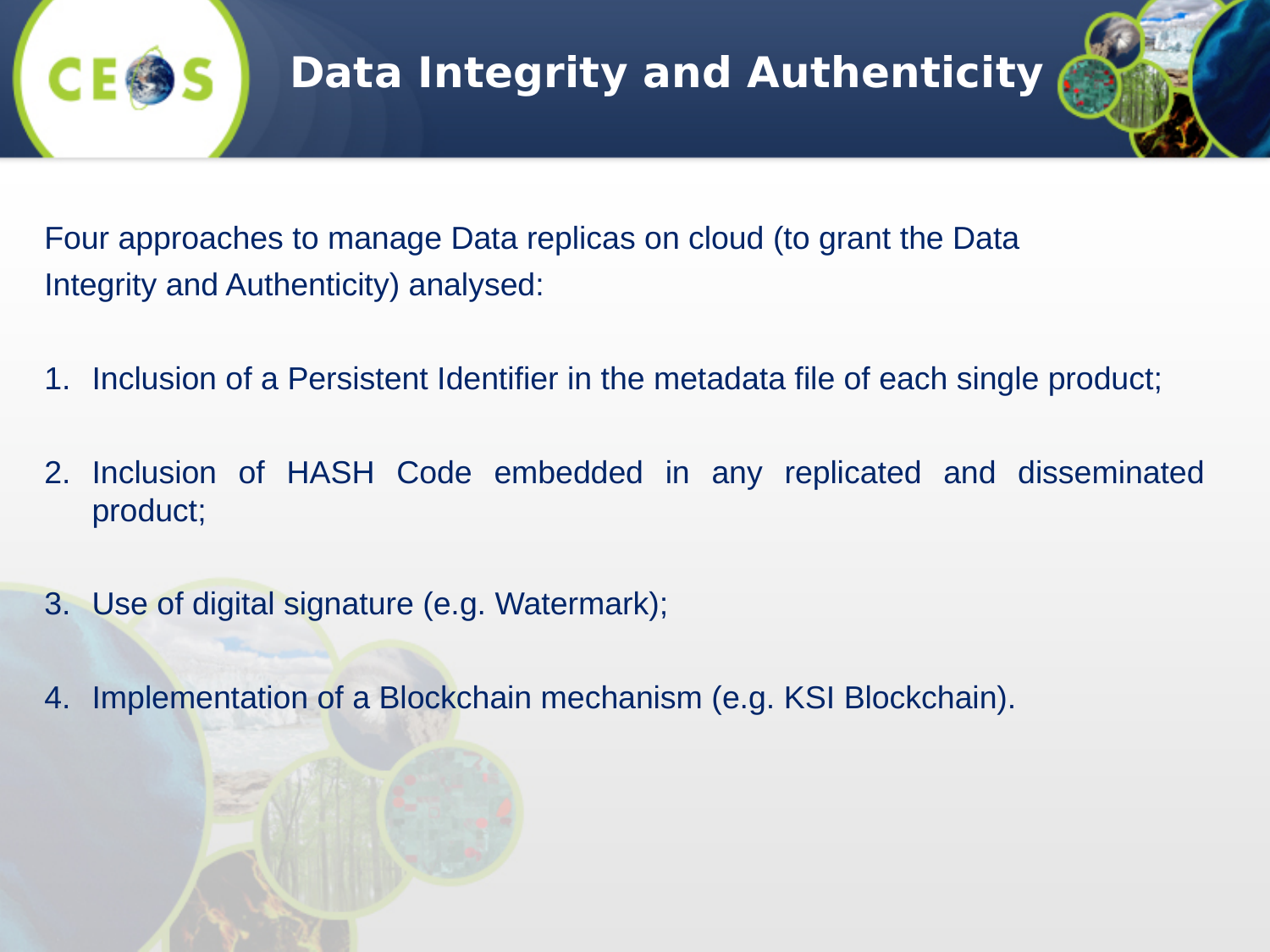

Data Integrity and Authenticity
Four approaches to manage Data replicas on cloud (to grant the Data
Integrity and Authenticity) analysed:

Inclusion of a Persistent Identifier in the metadata file of each single product;

Inclusion of HASH Code embedded in any replicated and disseminated product;

Use of digital signature (e.g. Watermark);

Implementation of a Blockchain mechanism (e.g. KSI Blockchain).